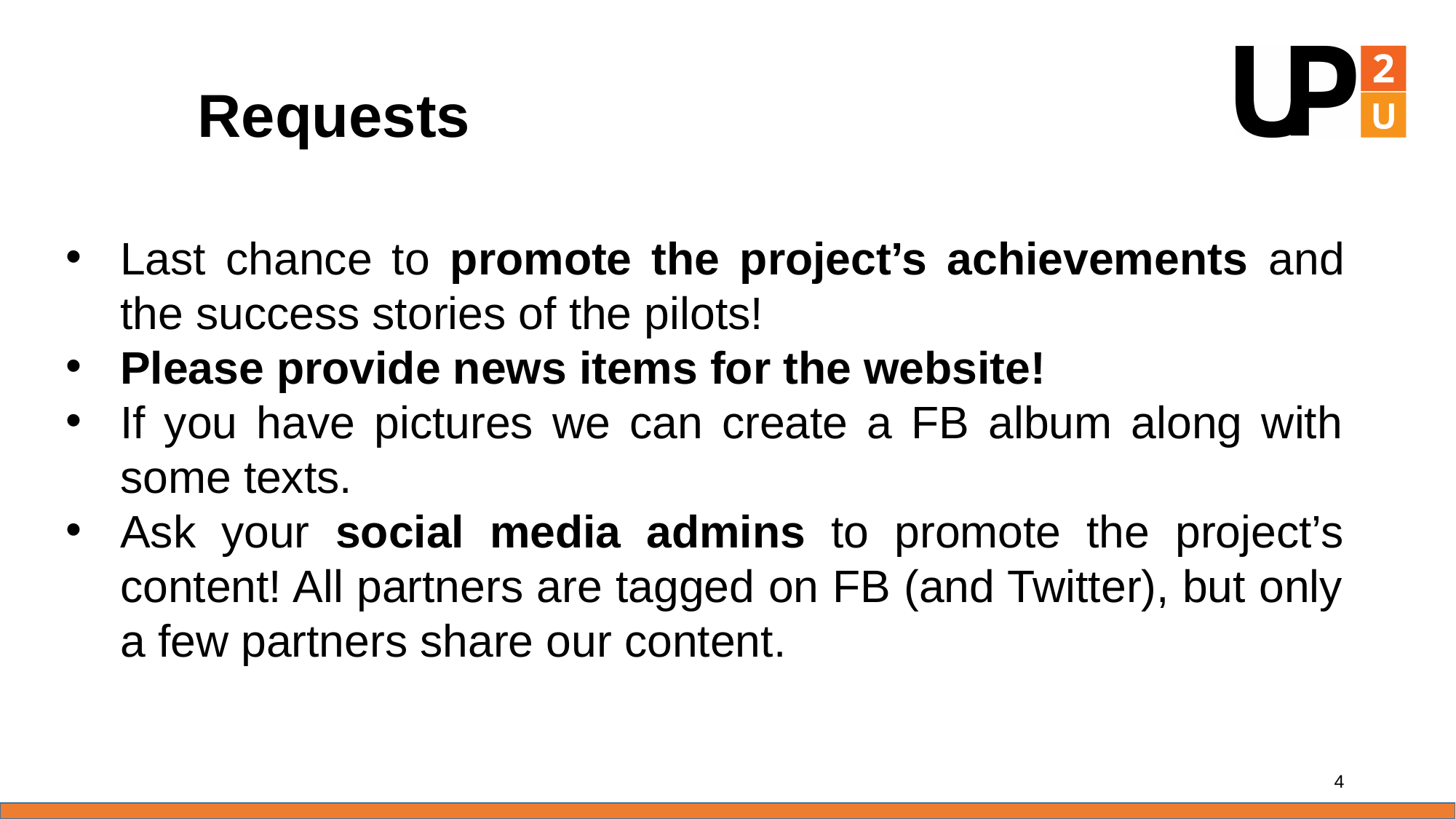

Requests

Last chance to promote the project’s achievements and the success stories of the pilots!
Please provide news items for the website!
If you have pictures we can create a FB album along with some texts.
Ask your social media admins to promote the project’s content! All partners are tagged on FB (and Twitter), but only a few partners share our content.

4